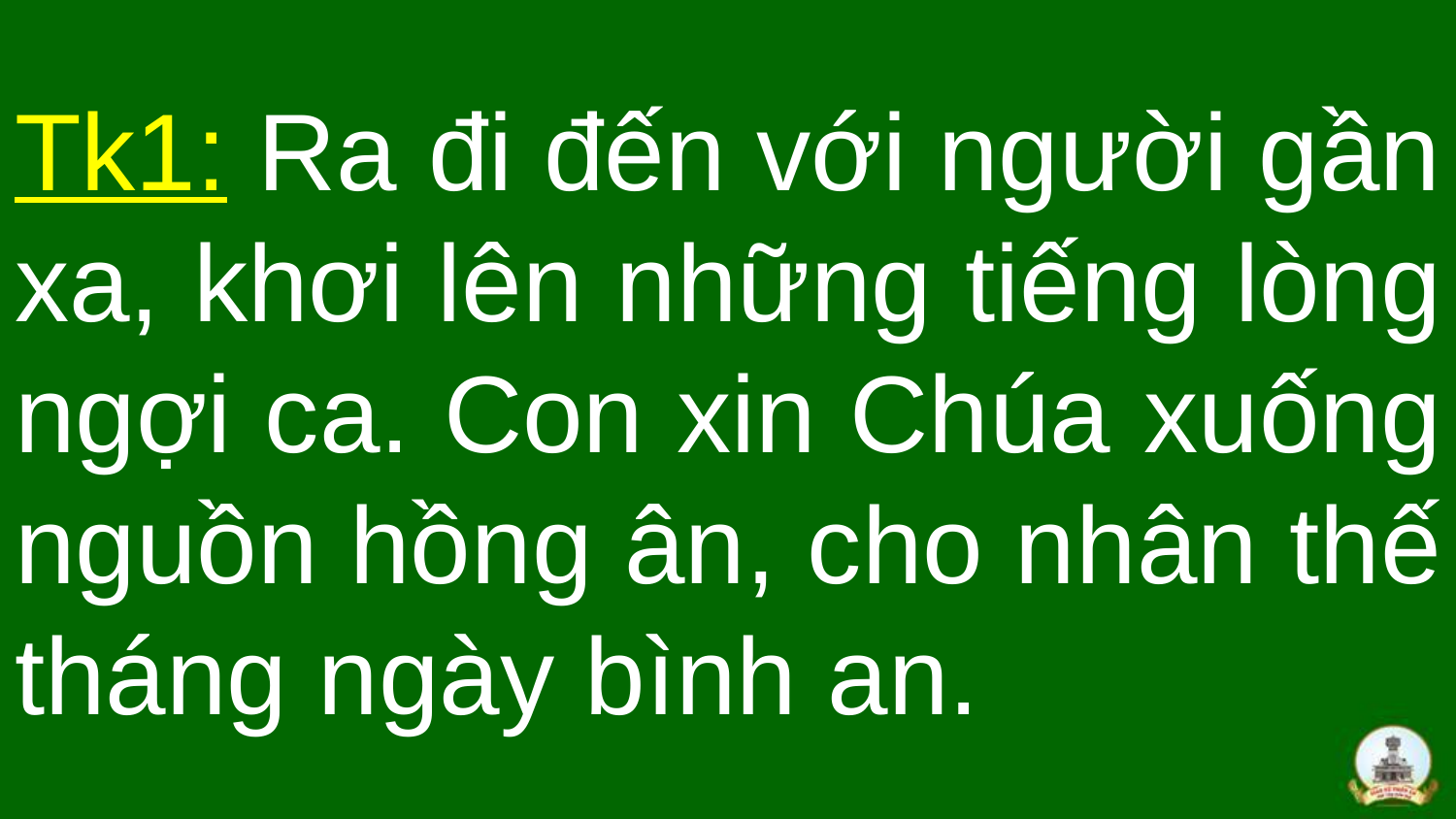

# Tk1: Ra đi đến với người gần xa, khơi lên những tiếng lòng ngợi ca. Con xin Chúa xuống nguồn hồng ân, cho nhân thế tháng ngày bình an.